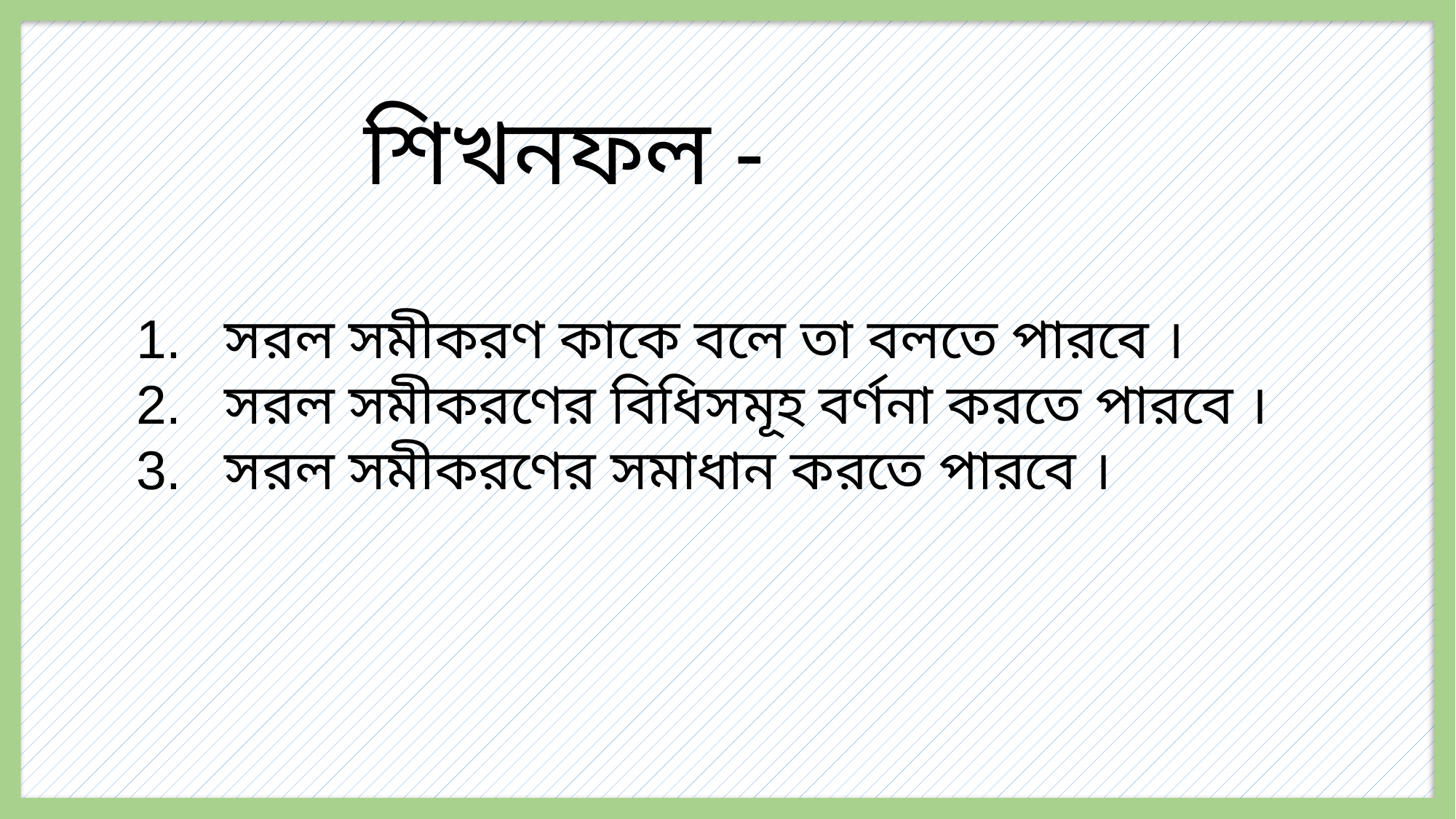

শিখনফল -
সরল সমীকরণ কাকে বলে তা বলতে পারবে ।
সরল সমীকরণের বিধিসমূহ বর্ণনা করতে পারবে ।
সরল সমীকরণের সমাধান করতে পারবে ।